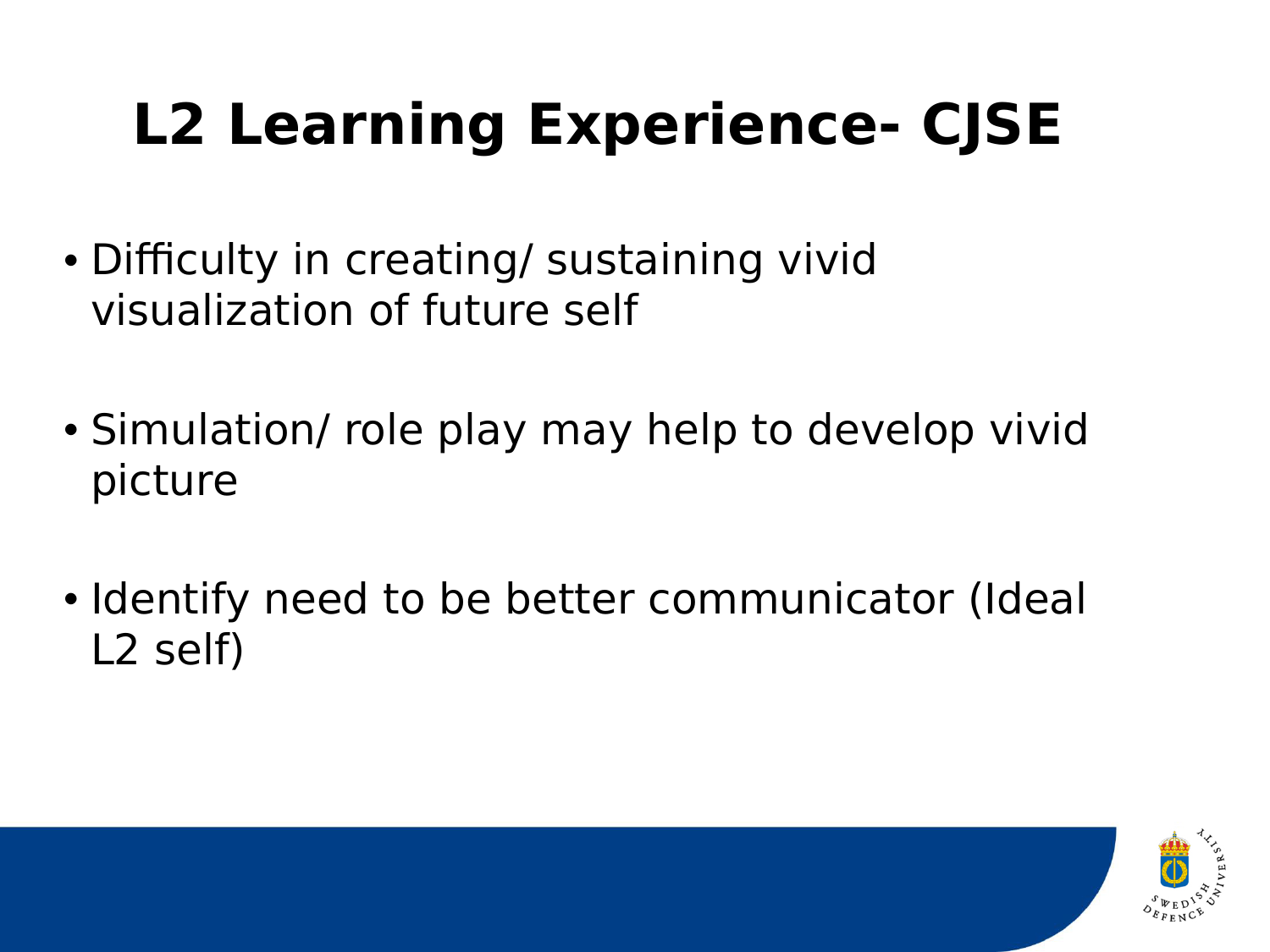

# L2 Learning Experience- CJSE
Difficulty in creating/ sustaining vivid visualization of future self

Simulation/ role play may help to develop vivid picture

Identify need to be better communicator (Ideal L2 self)